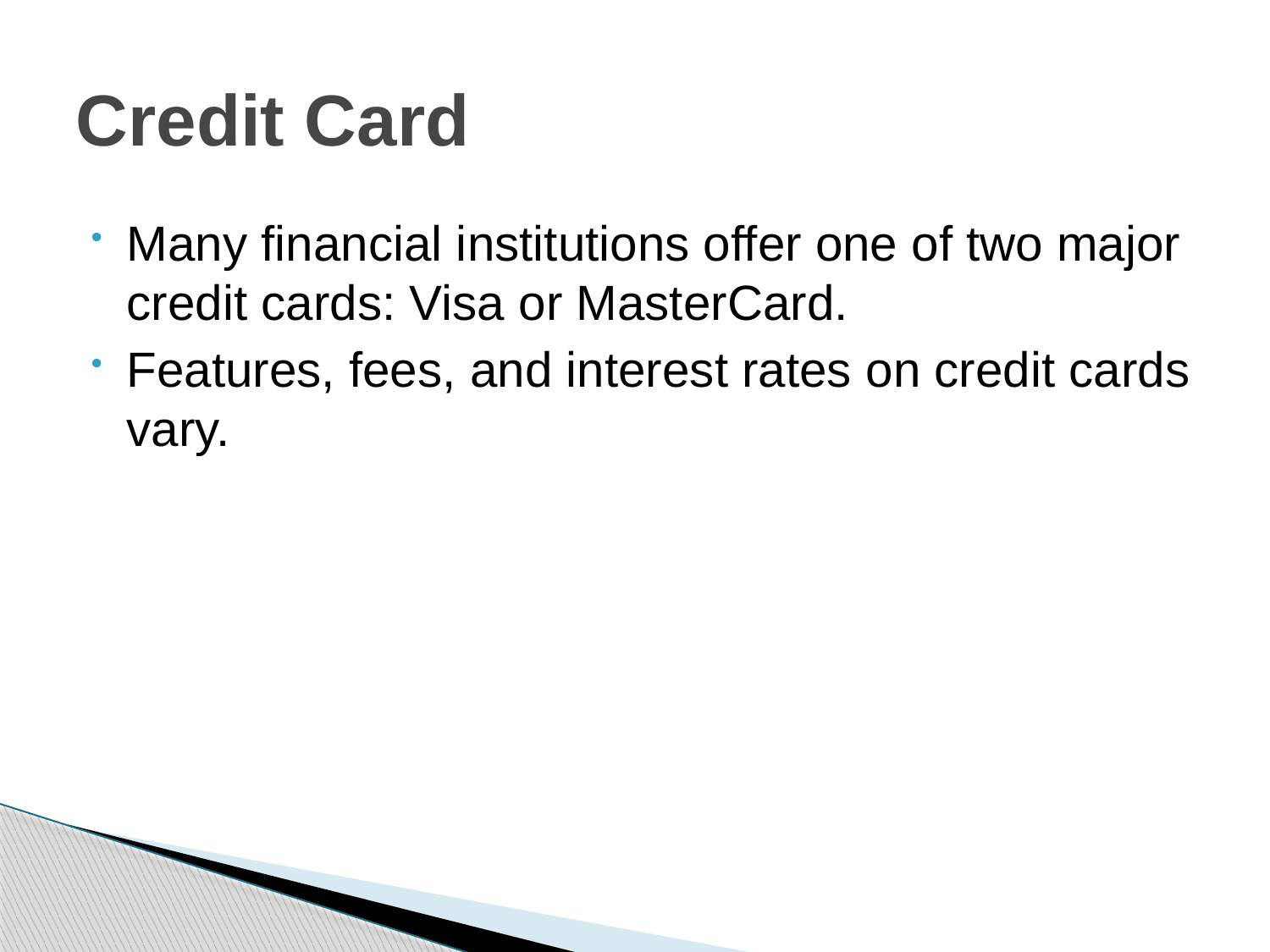

# Credit Card
Many financial institutions offer one of two major credit cards: Visa or MasterCard.
Features, fees, and interest rates on credit cards vary.